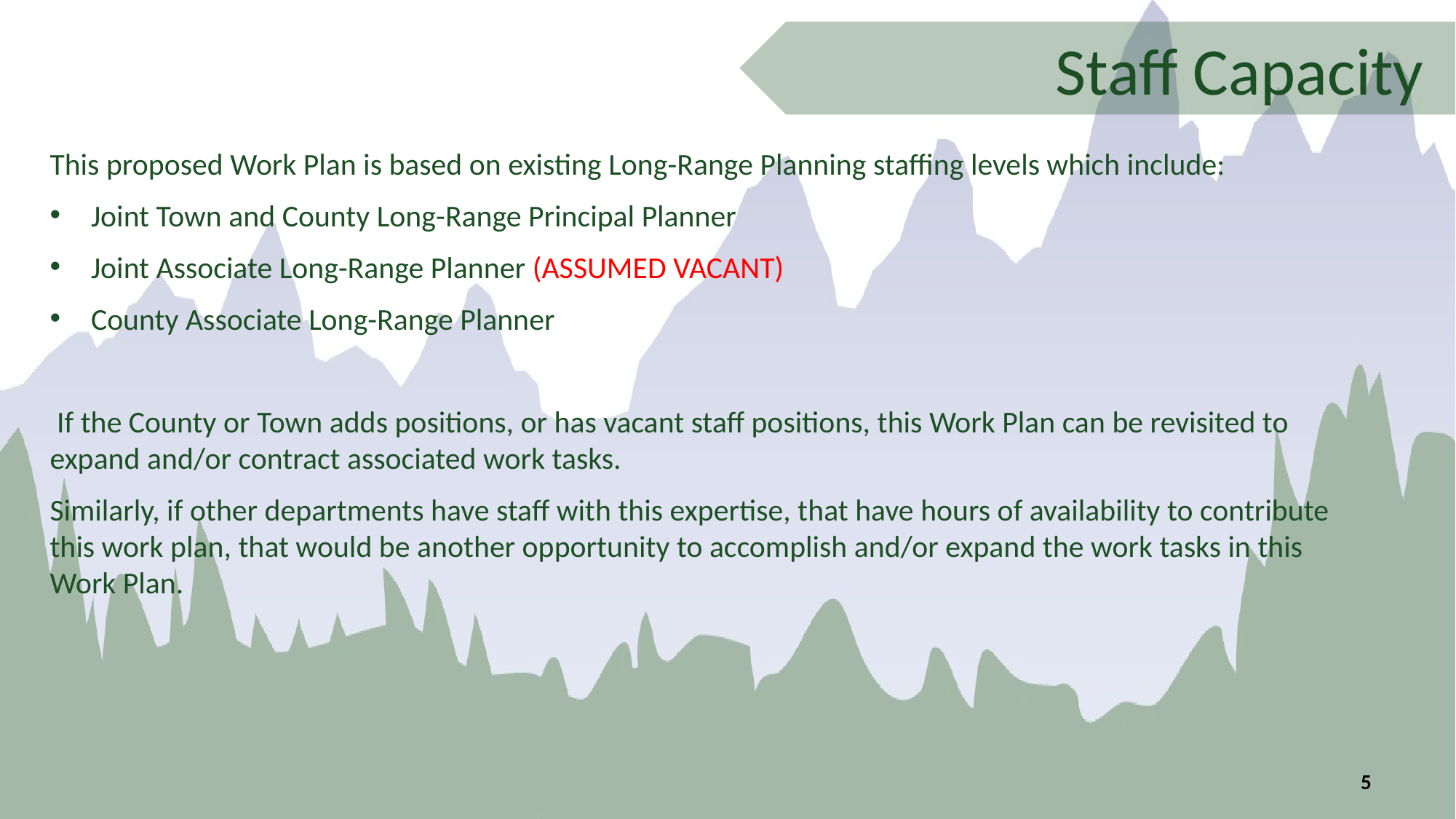

# Staff Capacity

This proposed Work Plan is based on existing Long-Range Planning staffing levels which include:
Joint Town and County Long-Range Principal Planner
Joint Associate Long-Range Planner (ASSUMED VACANT)
County Associate Long-Range Planner

 If the County or Town adds positions, or has vacant staff positions, this Work Plan can be revisited to expand and/or contract associated work tasks.
Similarly, if other departments have staff with this expertise, that have hours of availability to contribute this work plan, that would be another opportunity to accomplish and/or expand the work tasks in this Work Plan.
5